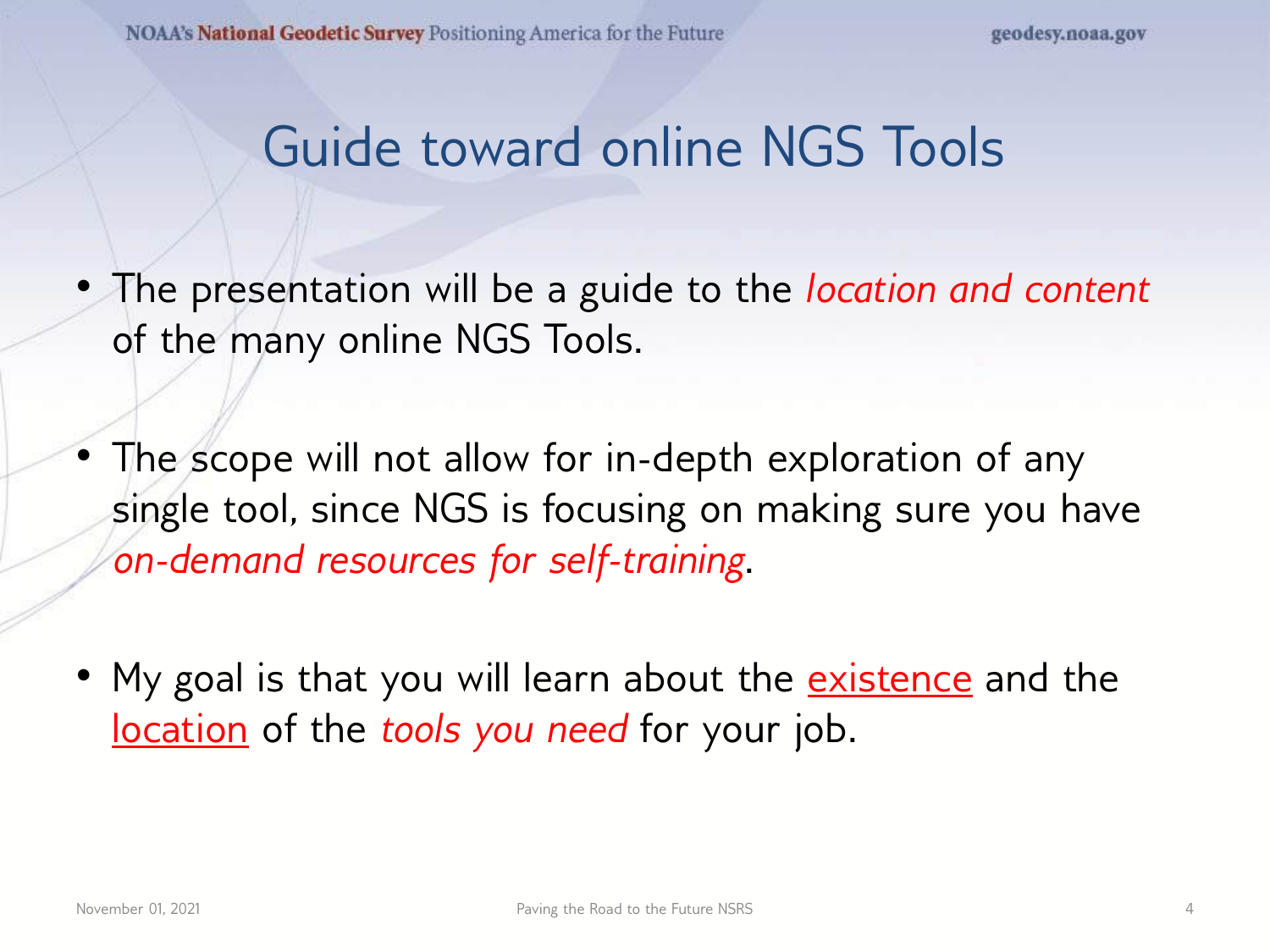

# Guide toward online NGS Tools
The presentation will be a guide to the location and content of the many online NGS Tools.

The scope will not allow for in-depth exploration of any single tool, since NGS is focusing on making sure you have on-demand resources for self-training.

My goal is that you will learn about the existence and the location of the tools you need for your job.
November 01, 2021
Paving the Road to the Future NSRS
4